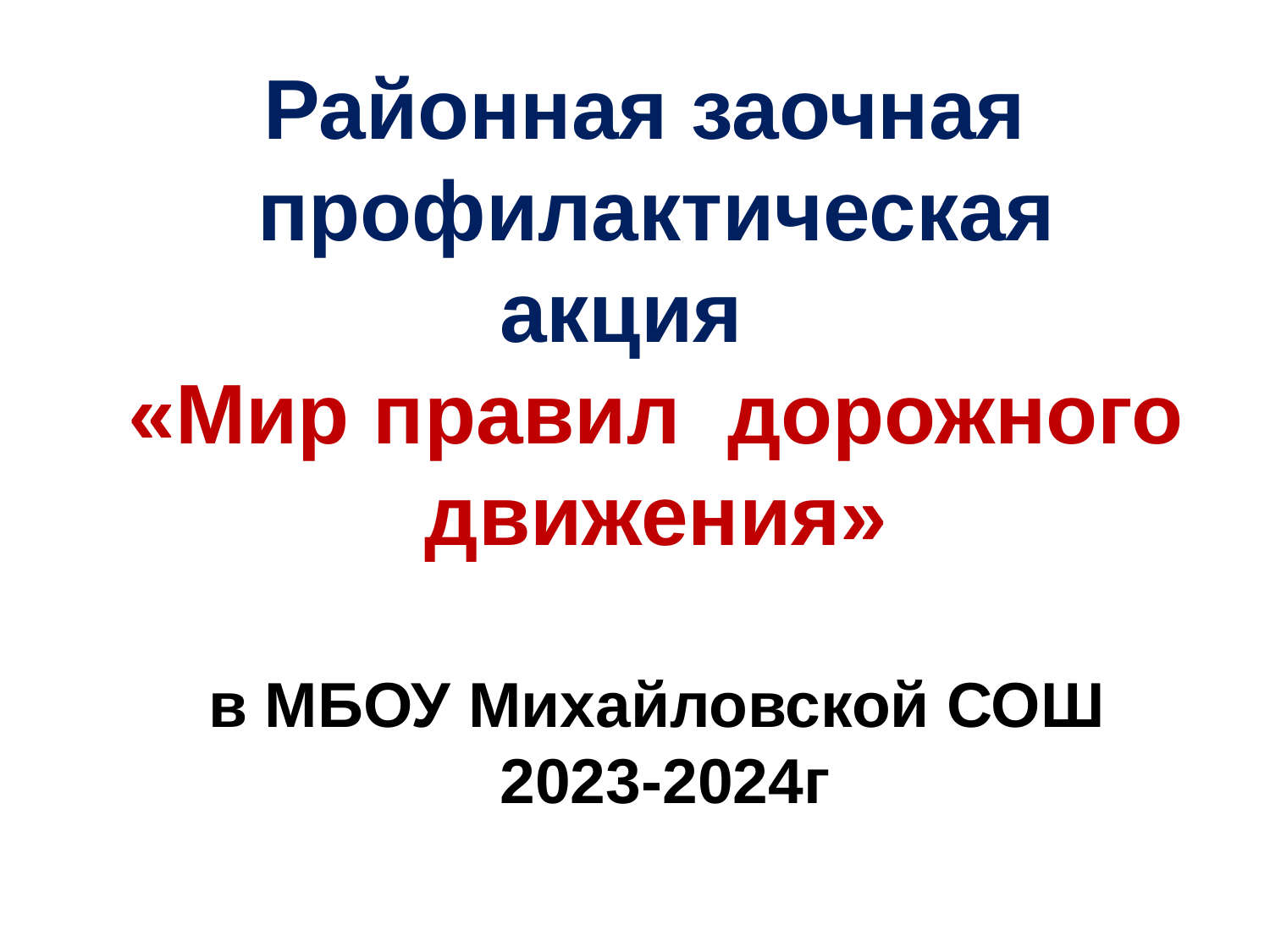

# Районная заочная  профилактическая акция «Мир правил  дорожного движения» в МБОУ Михайловской СОШ 2023-2024г